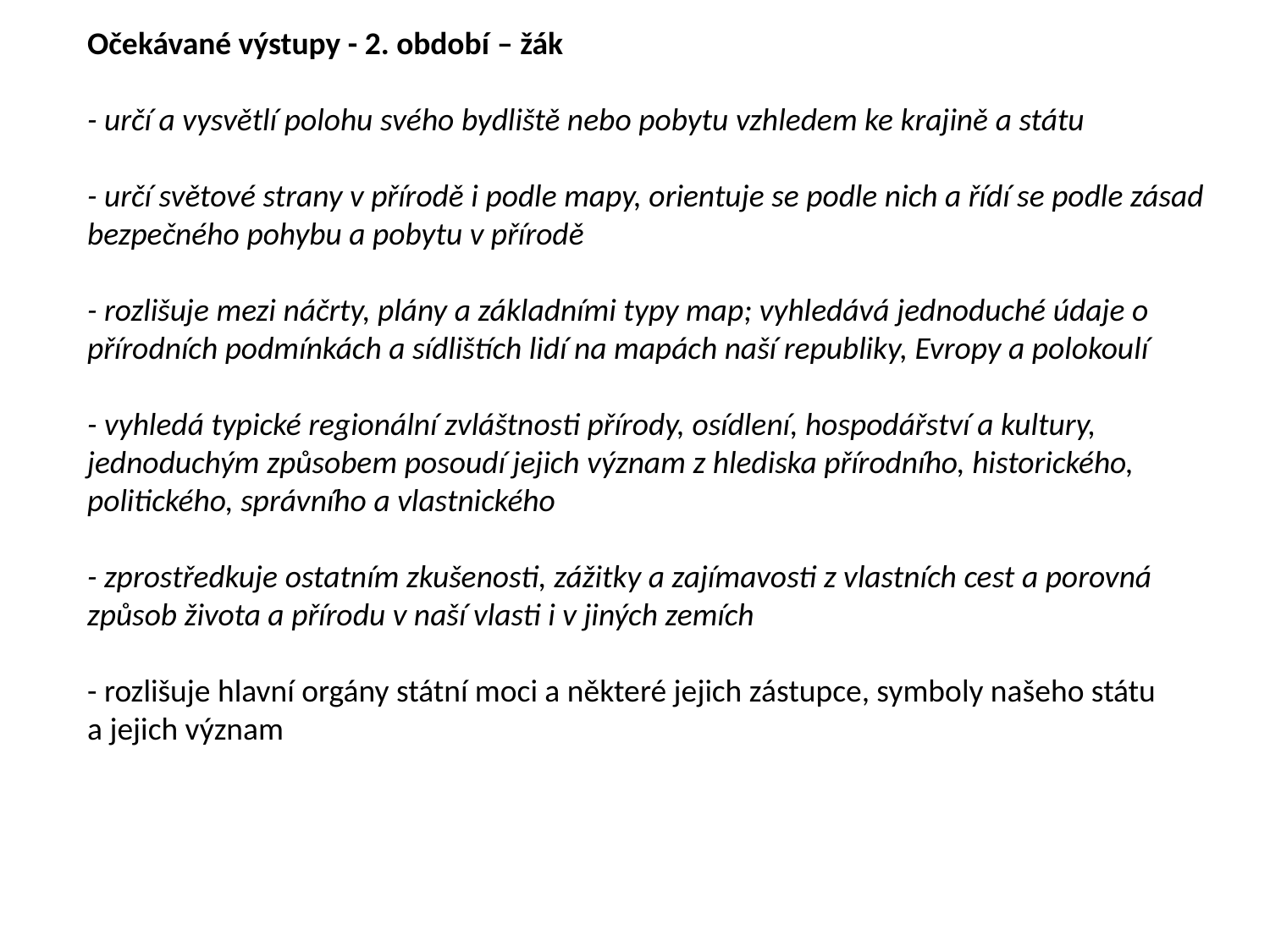

Očekávané výstupy - 2. období – žák

- určí a vysvětlí polohu svého bydliště nebo pobytu vzhledem ke krajině a státu

- určí světové strany v přírodě i podle mapy, orientuje se podle nich a řídí se podle zásad bezpečného pohybu a pobytu v přírodě

- rozlišuje mezi náčrty, plány a základními typy map; vyhledává jednoduché údaje o přírodních podmínkách a sídlištích lidí na mapách naší republiky, Evropy a polokoulí

- vyhledá typické regionální zvláštnosti přírody, osídlení, hospodářství a kultury, jednoduchým způsobem posoudí jejich význam z hlediska přírodního, historického, politického, správního a vlastnického

- zprostředkuje ostatním zkušenosti, zážitky a zajímavosti z vlastních cest a porovná způsob života a přírodu v naší vlasti i v jiných zemích

- rozlišuje hlavní orgány státní moci a některé jejich zástupce, symboly našeho státu a jejich význam